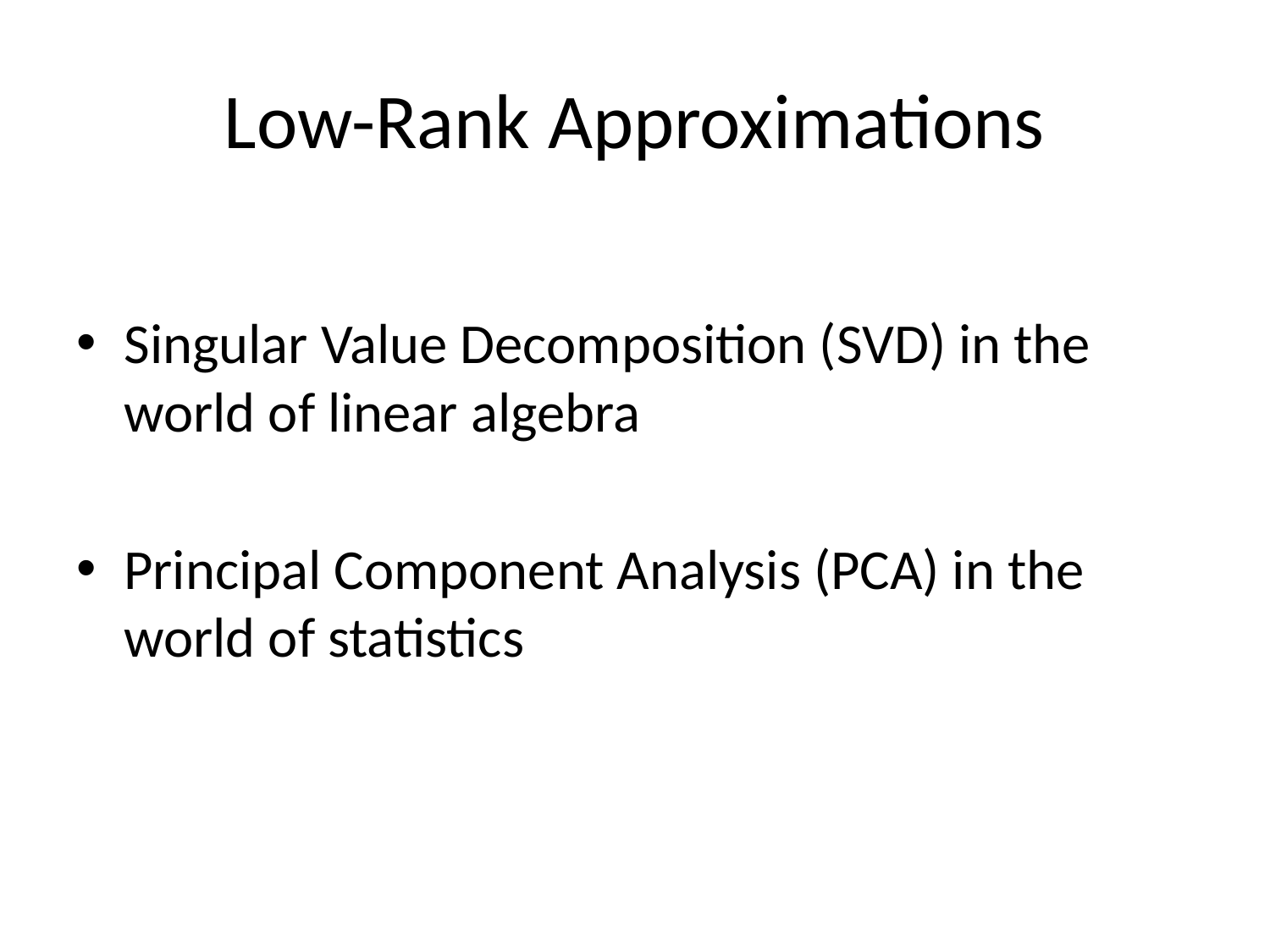

# Low-Rank Approximations

Singular Value Decomposition (SVD) in the world of linear algebra

Principal Component Analysis (PCA) in the world of statistics